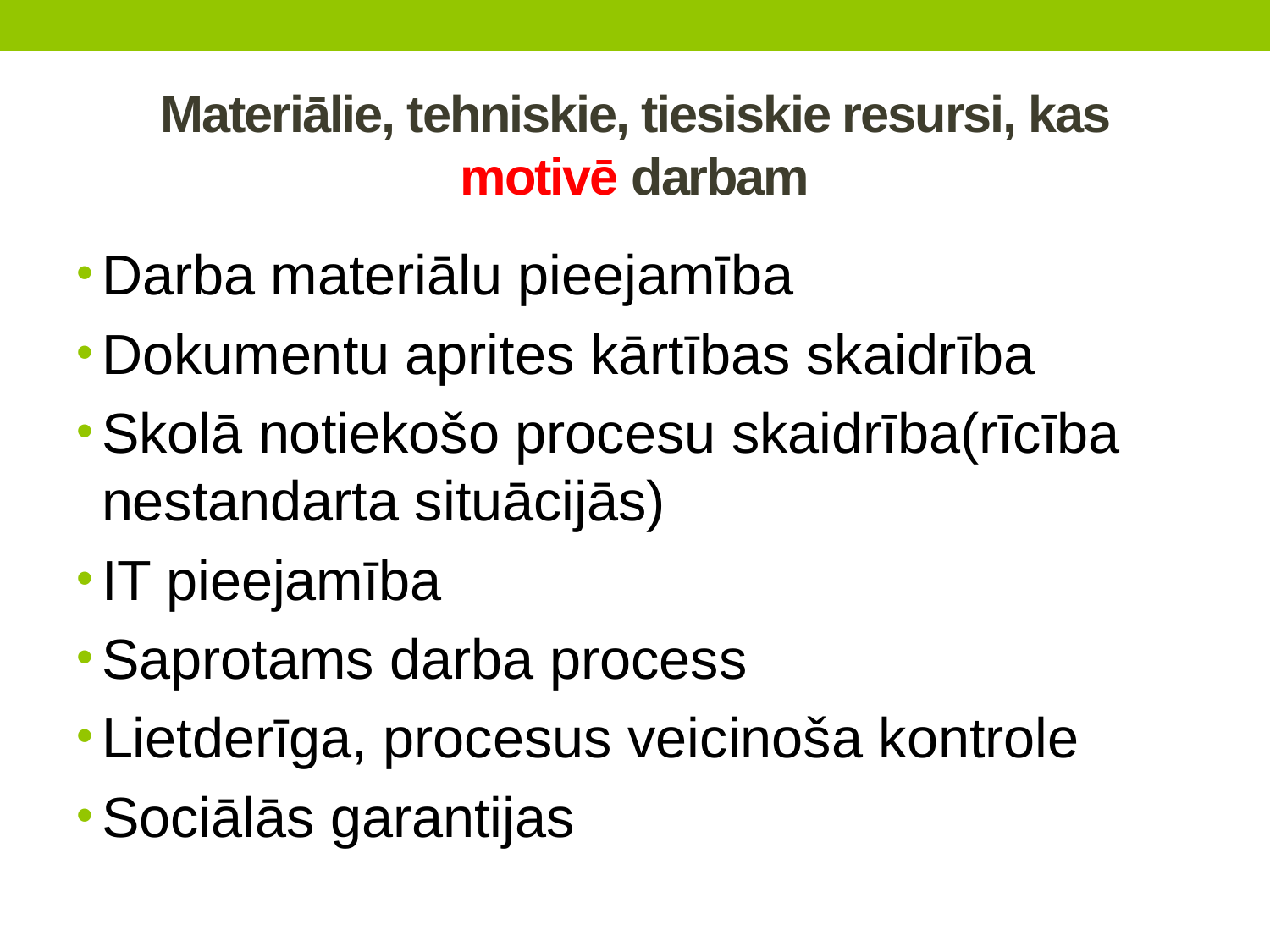

# Materiālie, tehniskie, tiesiskie resursi, kas motivē darbam
Darba materiālu pieejamība
Dokumentu aprites kārtības skaidrība
Skolā notiekošo procesu skaidrība(rīcība nestandarta situācijās)
IT pieejamība
Saprotams darba process
Lietderīga, procesus veicinoša kontrole
Sociālās garantijas